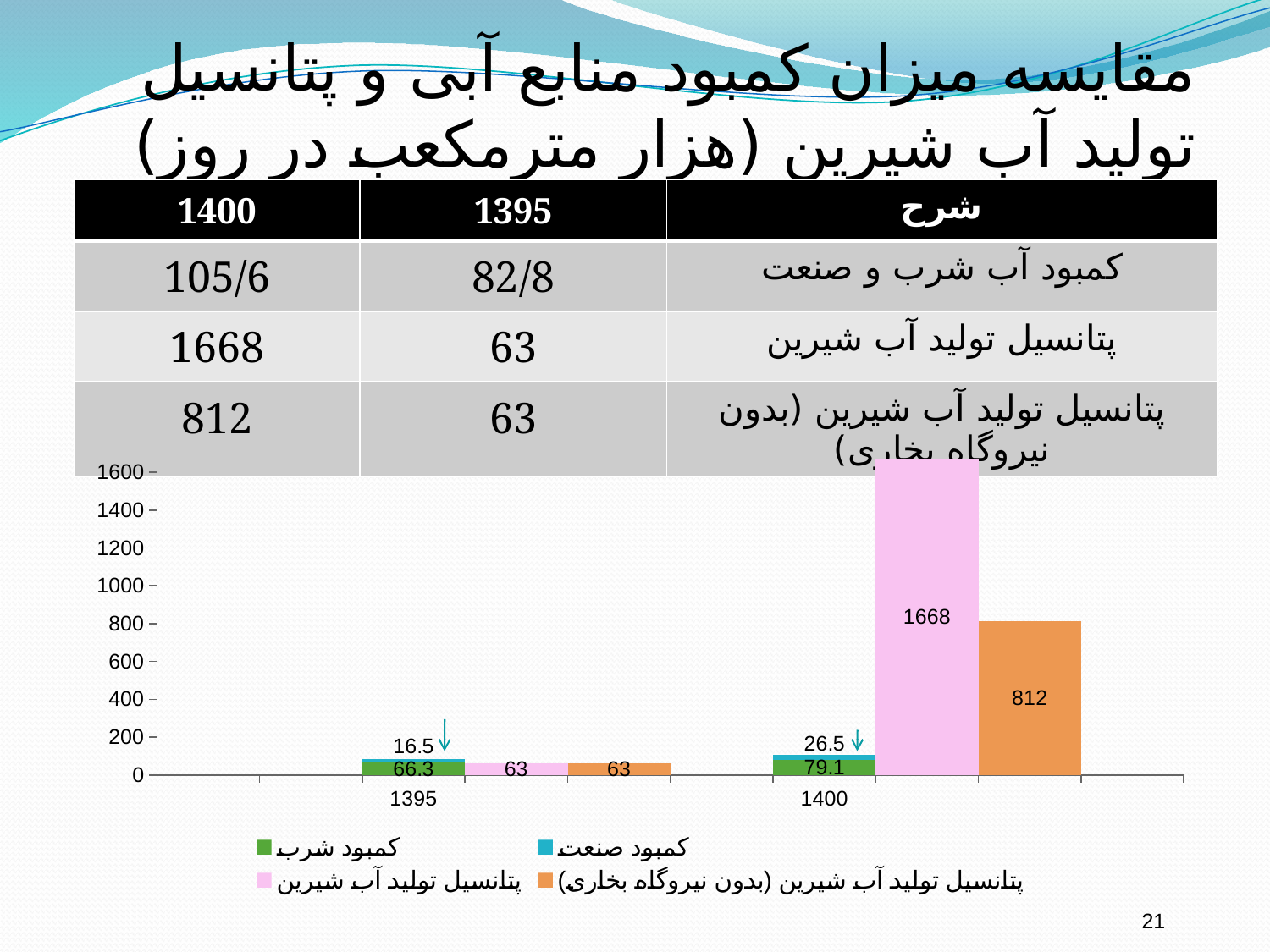

# مقایسه میزان کمبود منابع آبی و پتانسیل تولید آب شیرین (هزار مترمکعب در روز)
| 1400 | 1395 | شرح |
| --- | --- | --- |
| 105/6 | 82/8 | کمبود آب شرب و صنعت |
| 1668 | 63 | پتانسیل تولید آب شیرین |
| 812 | 63 | پتانسیل تولید آب شیرین (بدون نیروگاه بخاری) |

[unsupported chart]

21